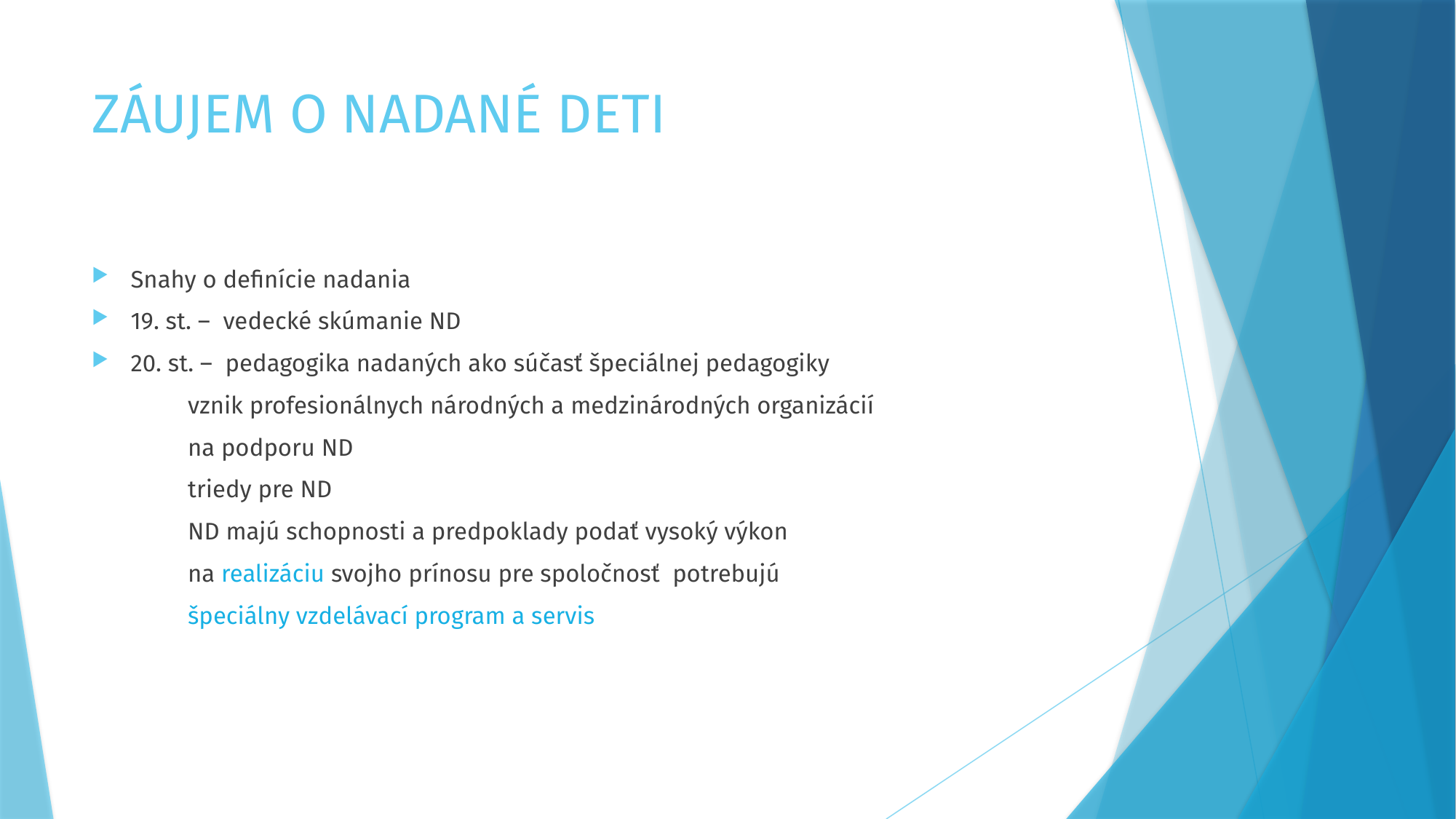

# ZÁUJEM O NADANÉ DETI
Snahy o definície nadania
19. st. –  vedecké skúmanie ND
20. st. –  pedagogika nadaných ako súčasť špeciálnej pedagogiky
			vznik profesionálnych národných a medzinárodných organizácií
			na podporu ND
			triedy pre ND
	ND majú schopnosti a predpoklady podať vysoký výkon
	na realizáciu svojho prínosu pre spoločnosť  potrebujú
	špeciálny vzdelávací program a servis